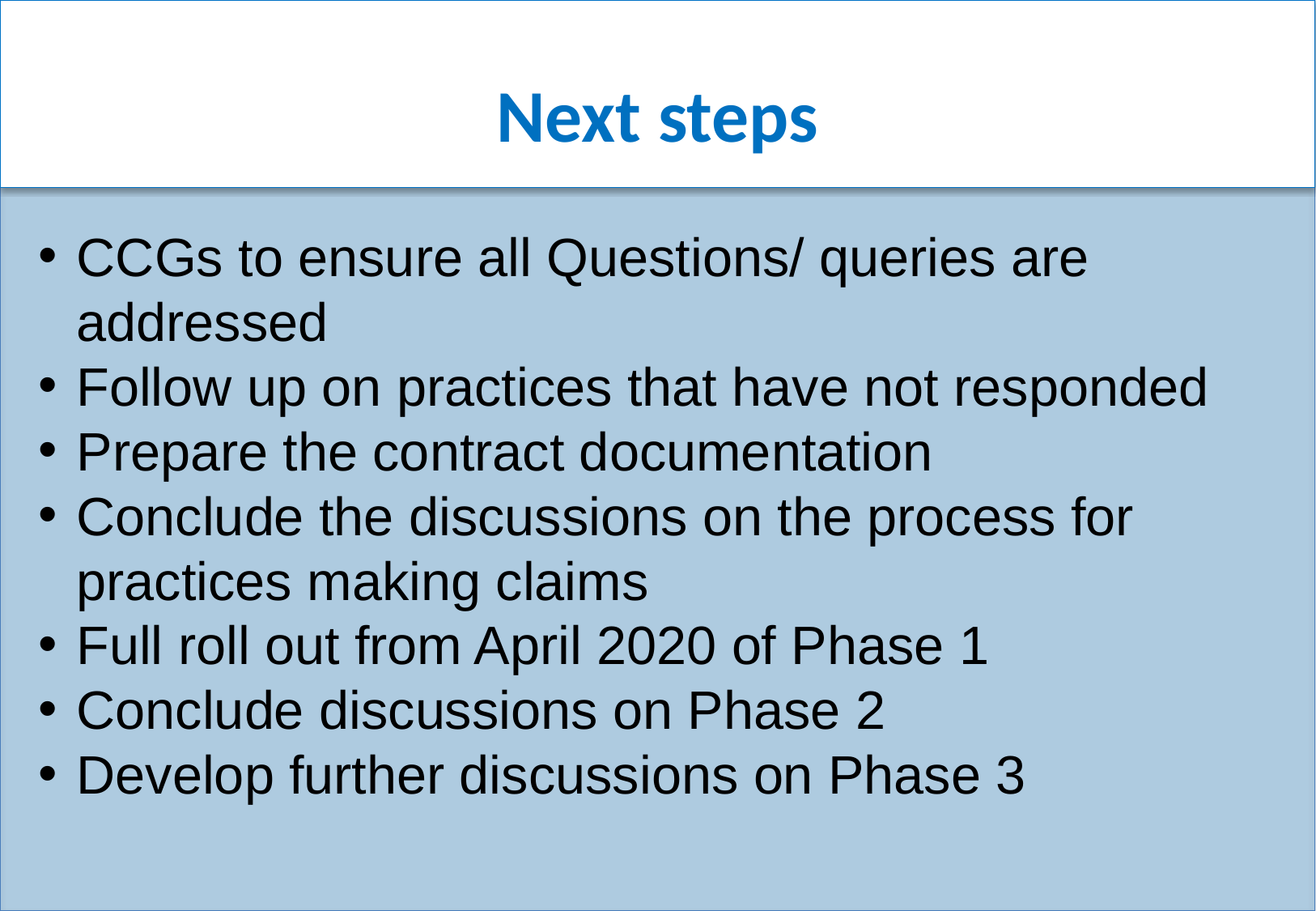

# Next steps
CCGs to ensure all Questions/ queries are addressed
Follow up on practices that have not responded
Prepare the contract documentation
Conclude the discussions on the process for practices making claims
Full roll out from April 2020 of Phase 1
Conclude discussions on Phase 2
Develop further discussions on Phase 3